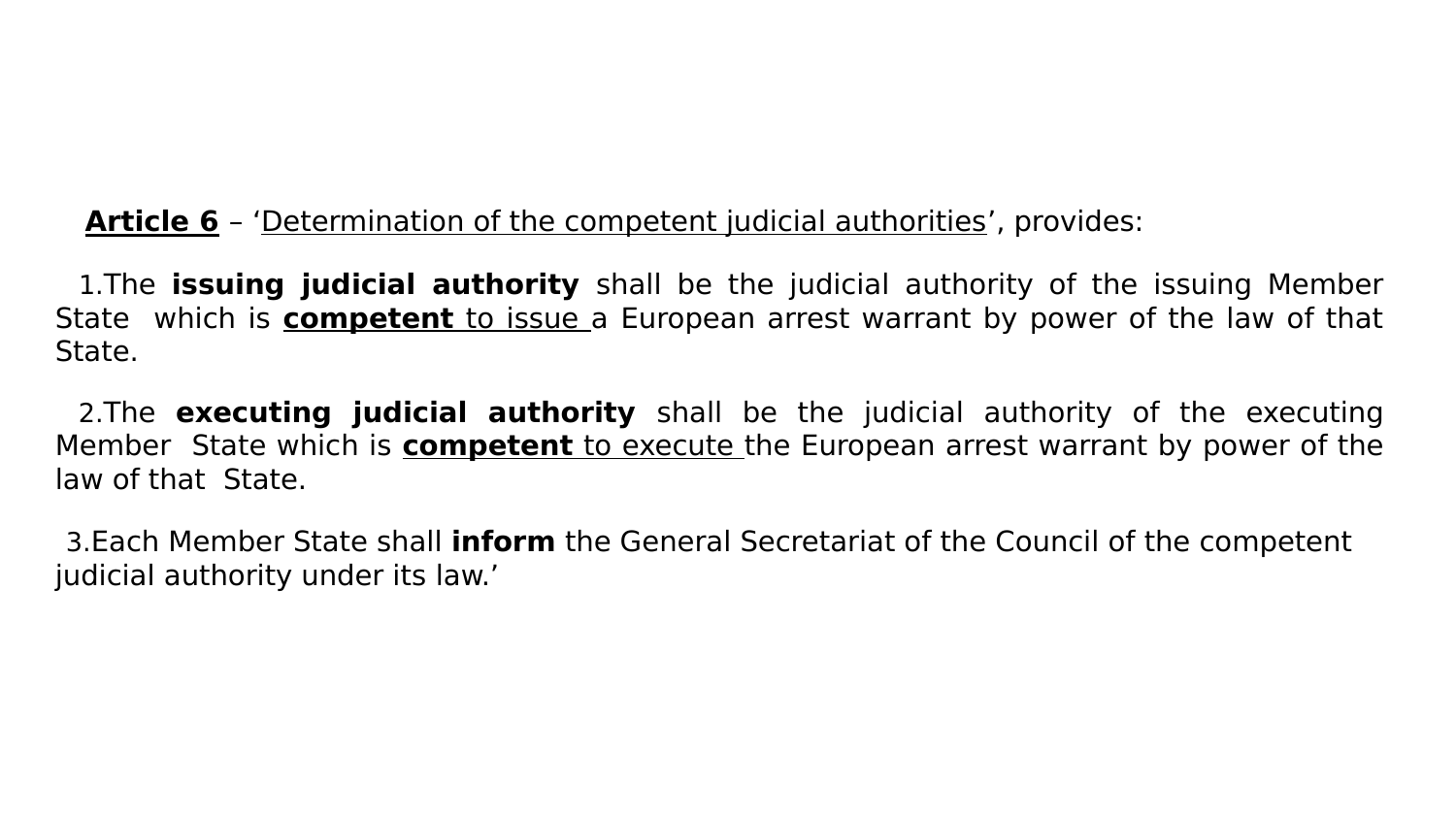

Article 6 – ‘Determination of the competent judicial authorities’, provides:
The issuing judicial authority shall be the judicial authority of the issuing Member State  which is competent to issue a European arrest warrant by power of the law of that State.
The executing judicial authority shall be the judicial authority of the executing Member  State which is competent to execute the European arrest warrant by power of the law of that  State.
Each Member State shall inform the General Secretariat of the Council of the competent  judicial authority under its law.’